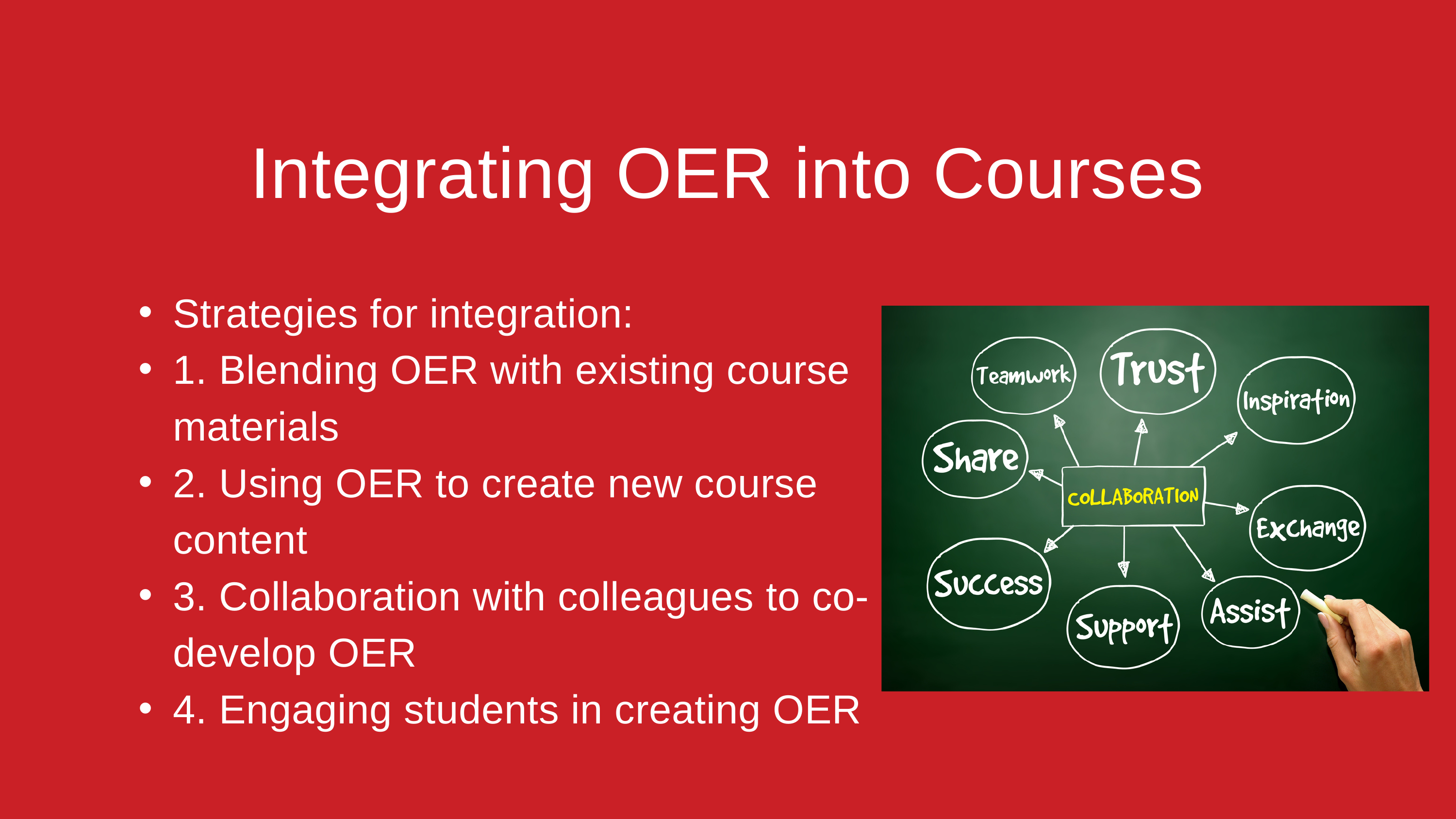

Integrating OER into Courses
Strategies for integration:
1. Blending OER with existing course materials
2. Using OER to create new course content
3. Collaboration with colleagues to co-develop OER
4. Engaging students in creating OER